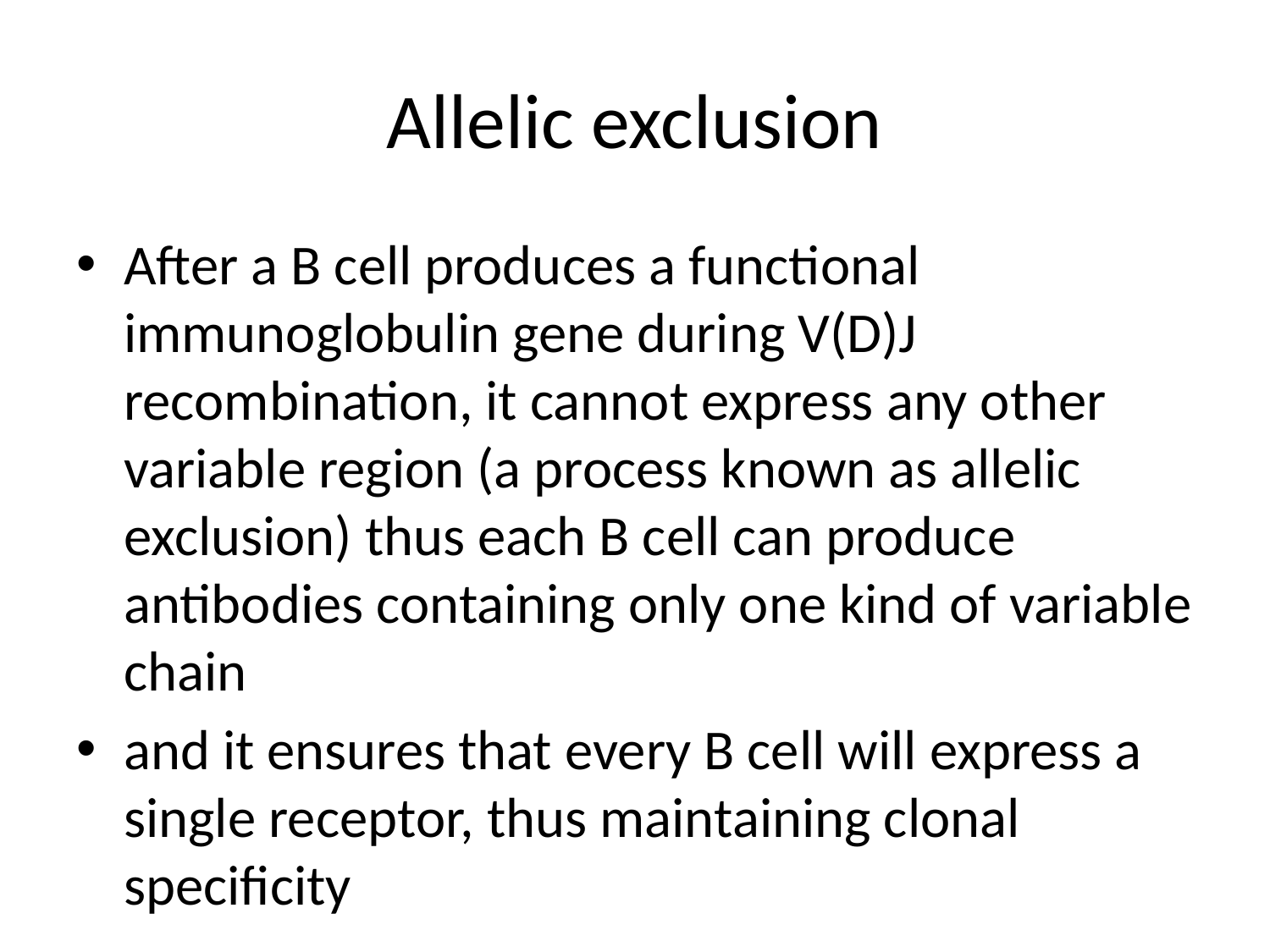

# Allelic exclusion
After a B cell produces a functional immunoglobulin gene during V(D)J recombination, it cannot express any other variable region (a process known as allelic exclusion) thus each B cell can produce antibodies containing only one kind of variable chain
and it ensures that every B cell will express a single receptor, thus maintaining clonal specificity